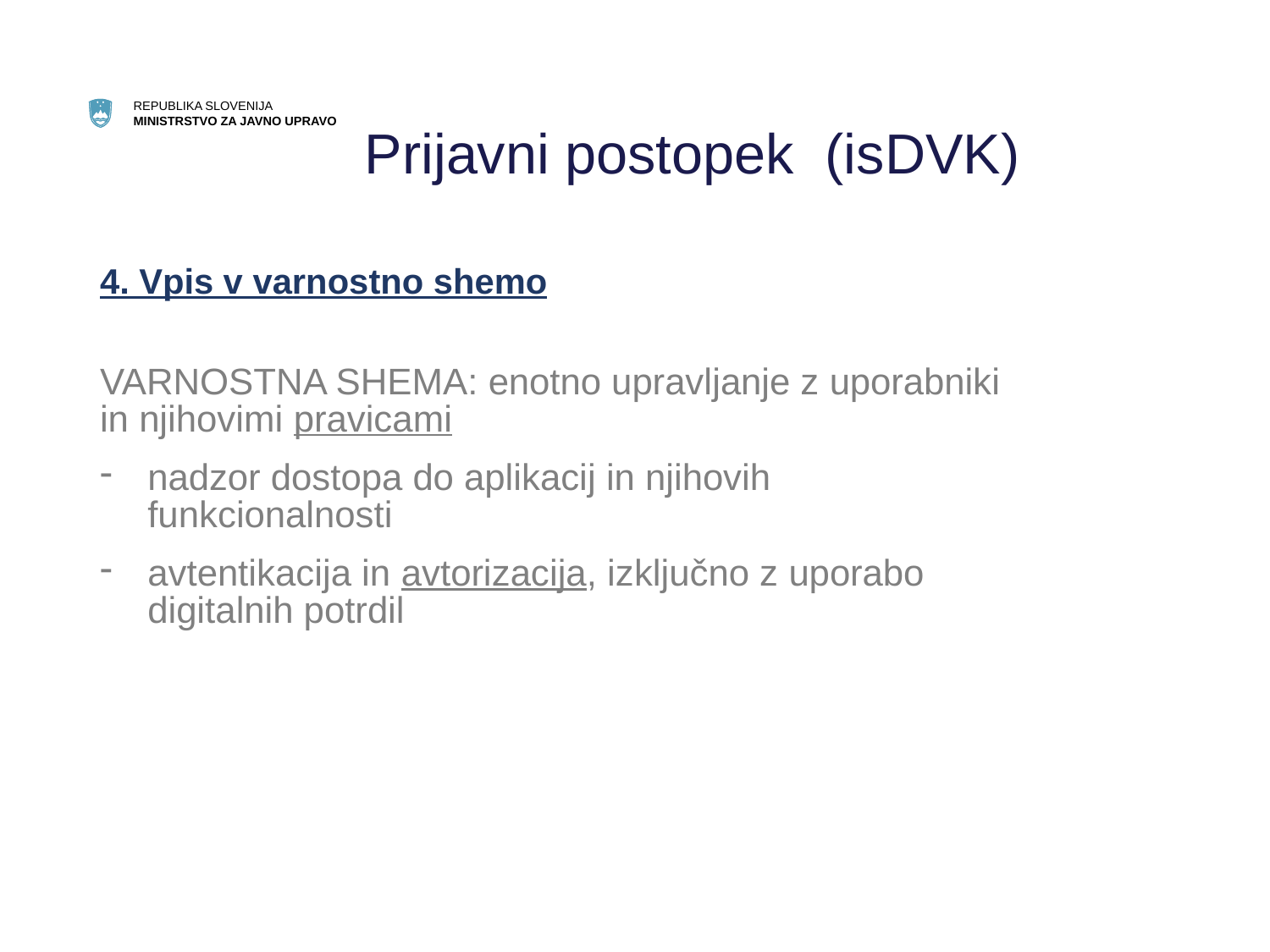

# Prijavni postopek  (isDVK)
4. Vpis v varnostno shemo

VARNOSTNA SHEMA: enotno upravljanje z uporabniki in njihovimi pravicami
nadzor dostopa do aplikacij in njihovih funkcionalnosti
avtentikacija in avtorizacija, izključno z uporabo digitalnih potrdil